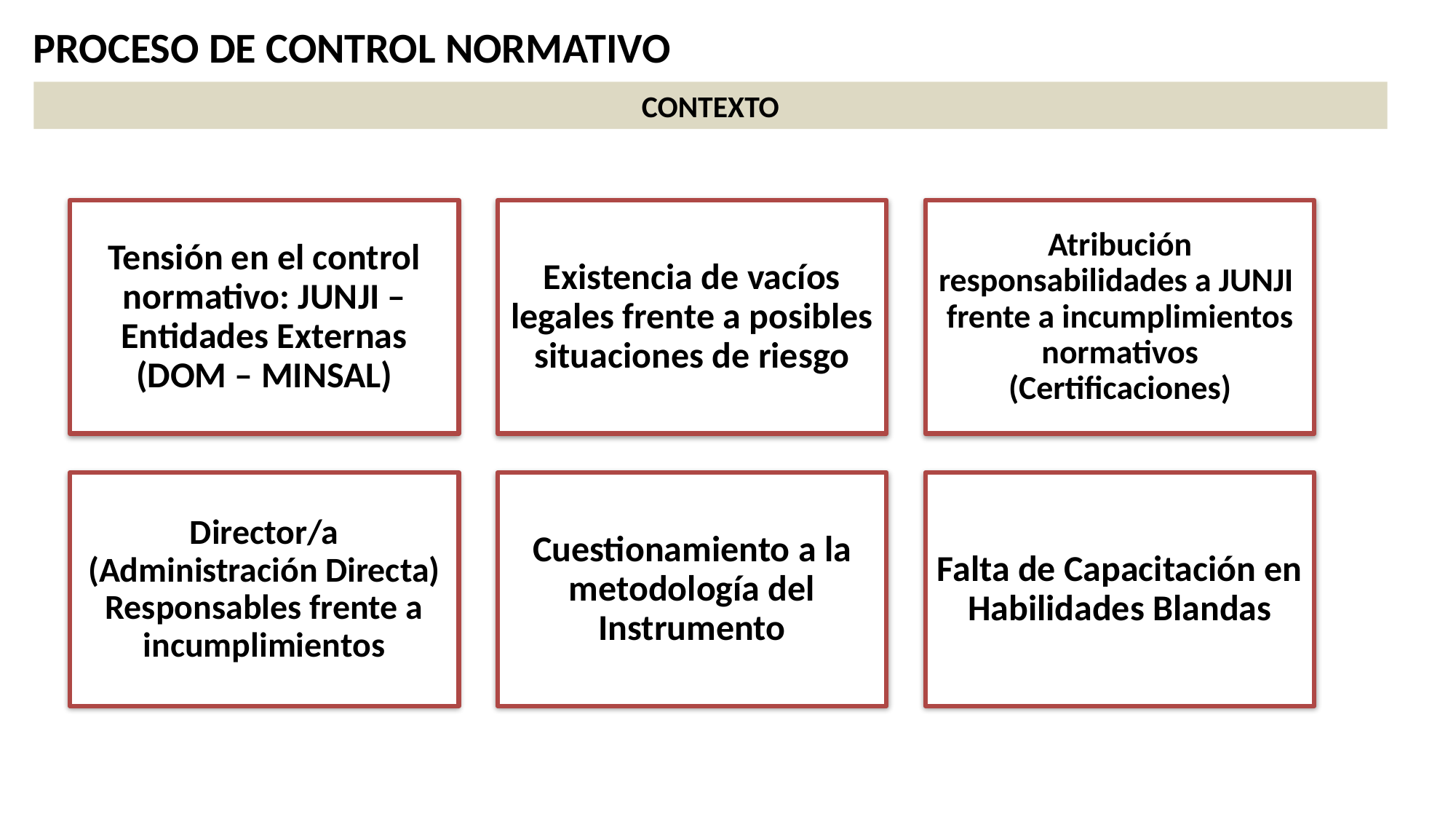

PROCESO DE CONTROL NORMATIVO
CONTEXTO
Tensión en el control normativo: JUNJI – Entidades Externas (DOM – MINSAL)
Existencia de vacíos legales frente a posibles situaciones de riesgo
Atribución responsabilidades a JUNJI  frente a incumplimientos normativos (Certificaciones)
Director/a (Administración Directa) Responsables frente a incumplimientos
Cuestionamiento a la metodología del Instrumento
Falta de Capacitación en Habilidades Blandas